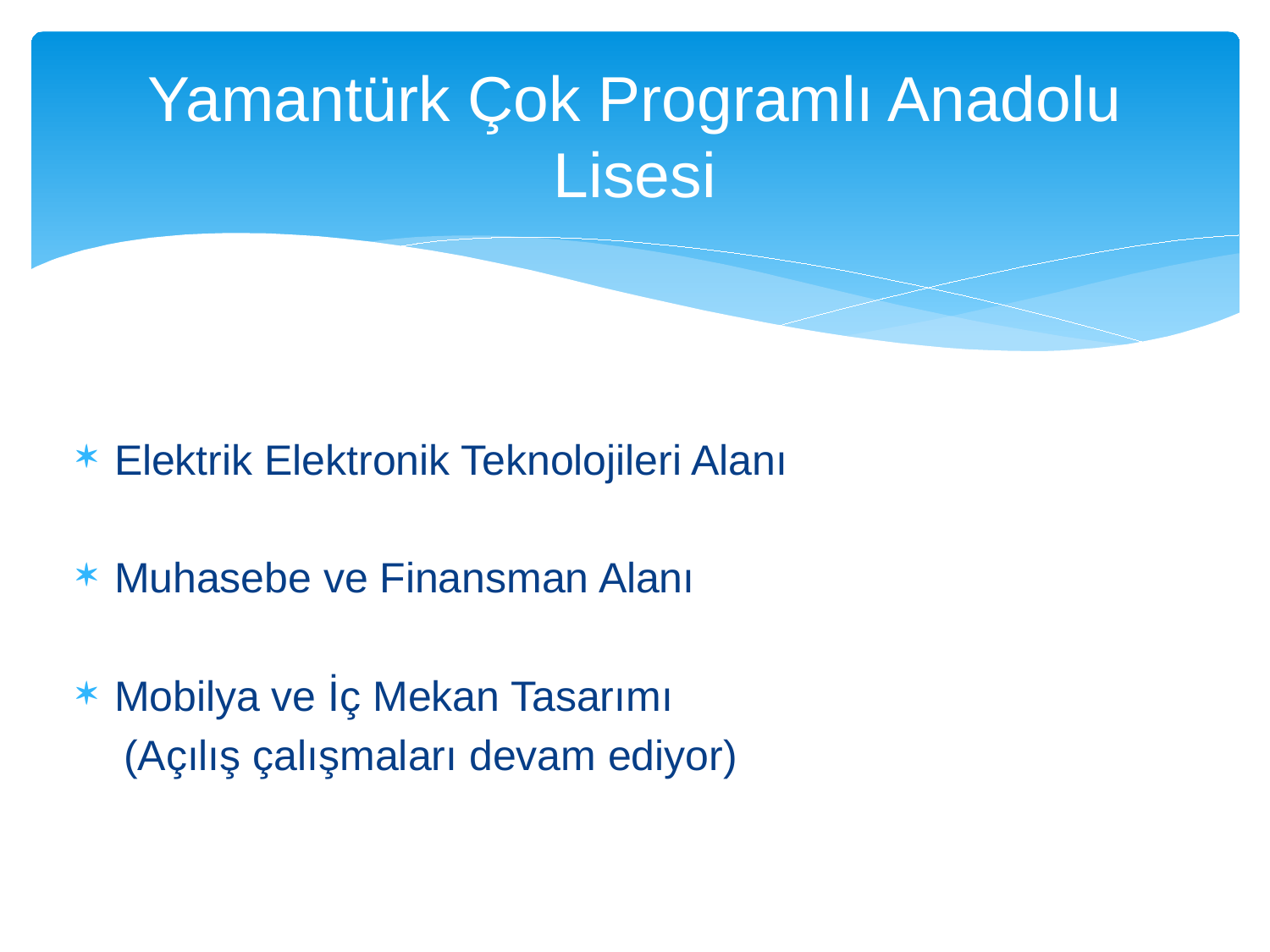

# Yamantürk Çok Programlı Anadolu Lisesi
Elektrik Elektronik Teknolojileri Alanı

Muhasebe ve Finansman Alanı

Mobilya ve İç Mekan Tasarımı
    (Açılış çalışmaları devam ediyor)